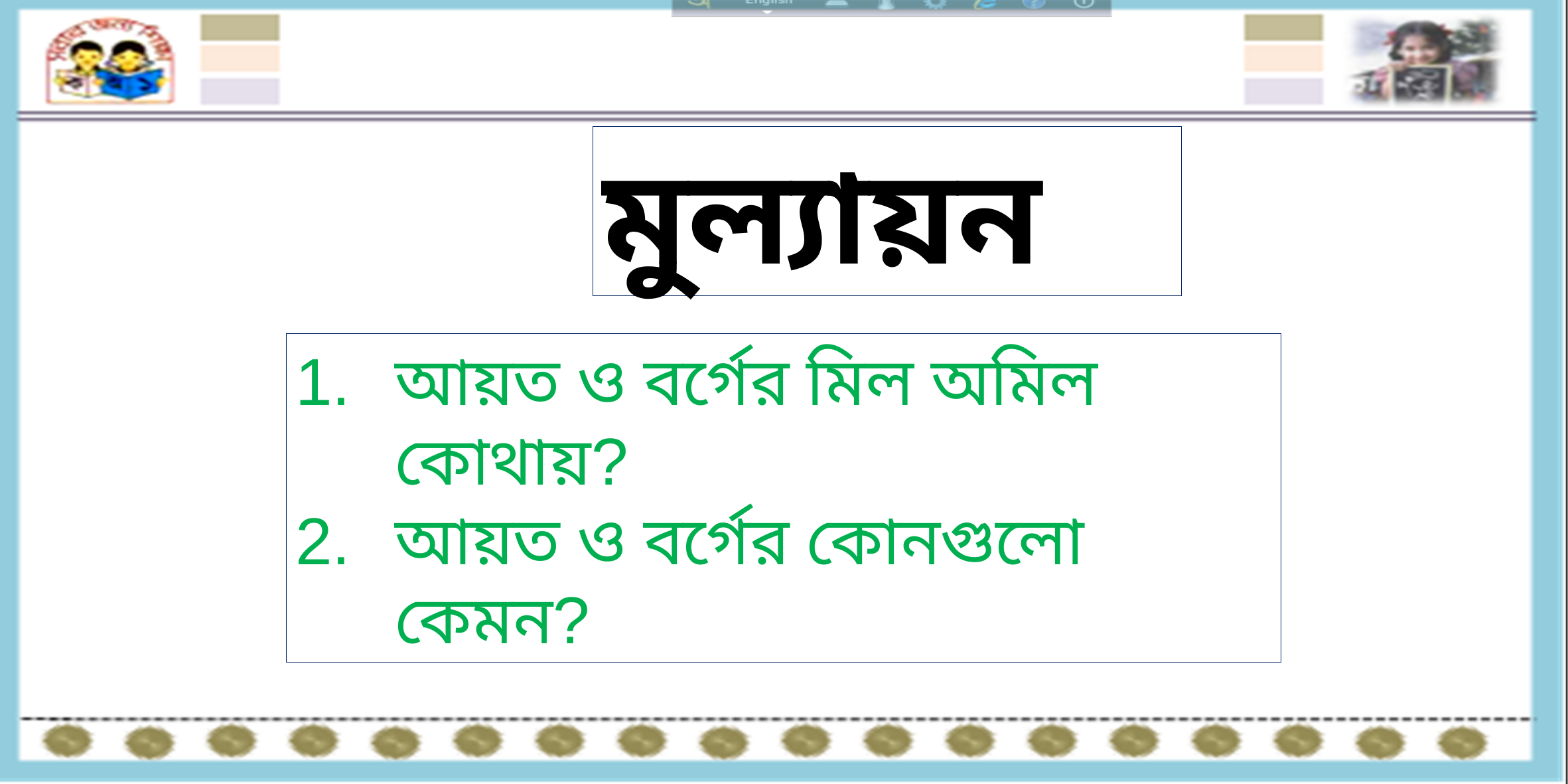

মুল্যায়ন
আয়ত ও বর্গের মিল অমিল কোথায়?
আয়ত ও বর্গের কোনগুলো কেমন?